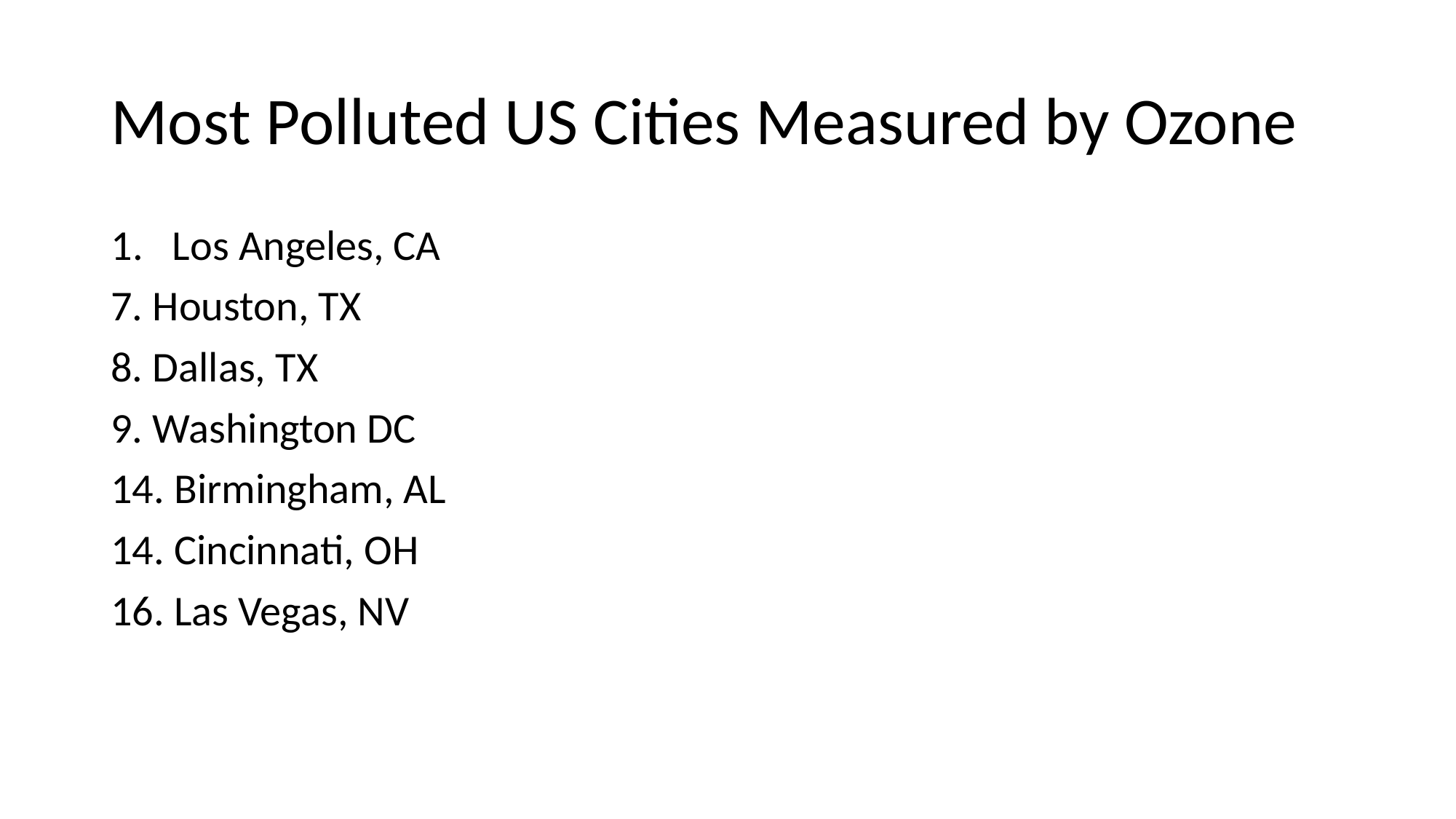

# Most Polluted US Cities Measured by Ozone
Los Angeles, CA
7. Houston, TX
8. Dallas, TX
9. Washington DC
14. Birmingham, AL
14. Cincinnati, OH
16. Las Vegas, NV